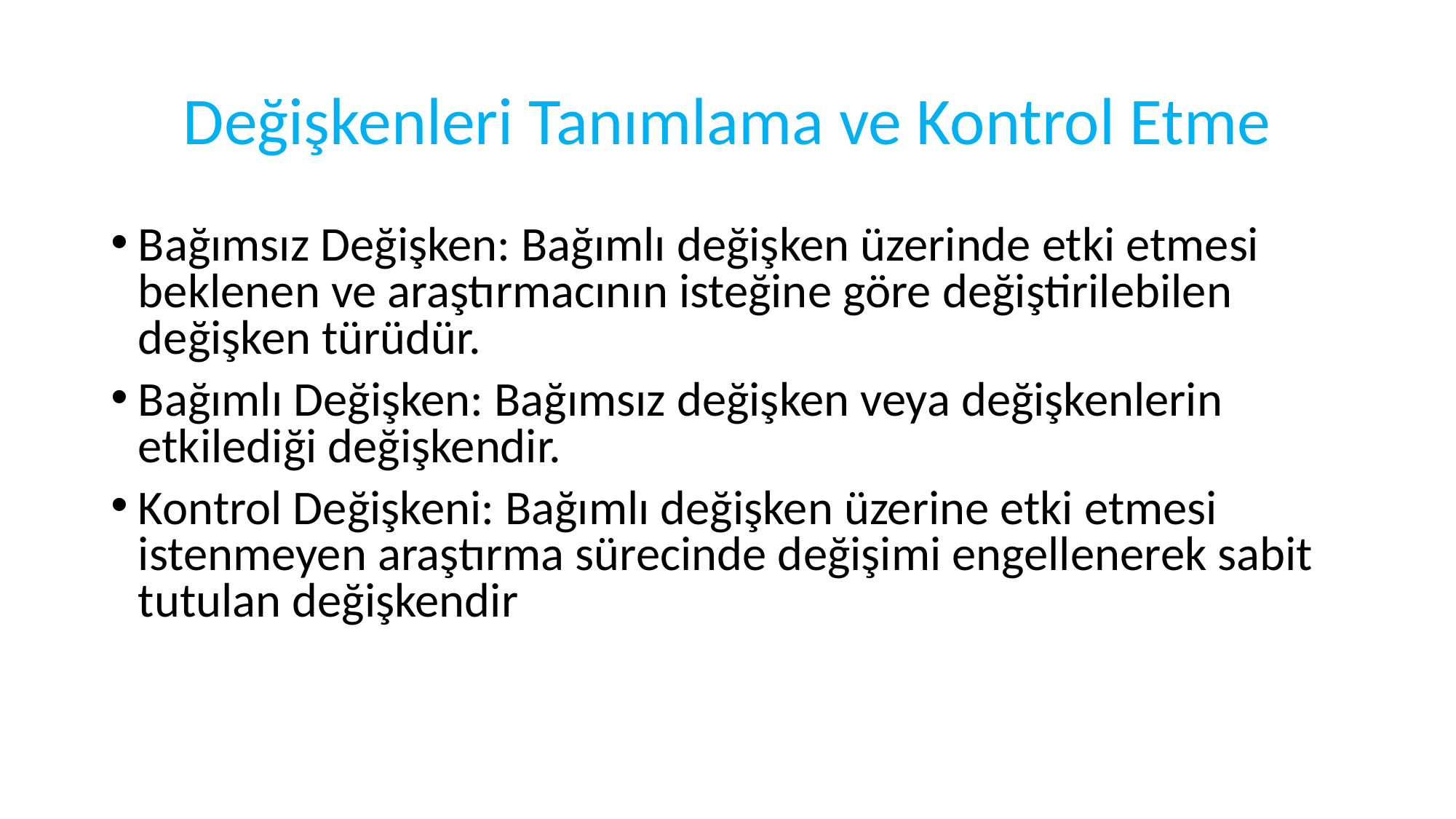

# Değişkenleri Tanımlama ve Kontrol Etme
Bağımsız Değişken: Bağımlı değişken üzerinde etki etmesi beklenen ve araştırmacının isteğine göre değiştirilebilen değişken türüdür.
Bağımlı Değişken: Bağımsız değişken veya değişkenlerin etkilediği değişkendir.
Kontrol Değişkeni: Bağımlı değişken üzerine etki etmesi istenmeyen araştırma sürecinde değişimi engellenerek sabit tutulan değişkendir